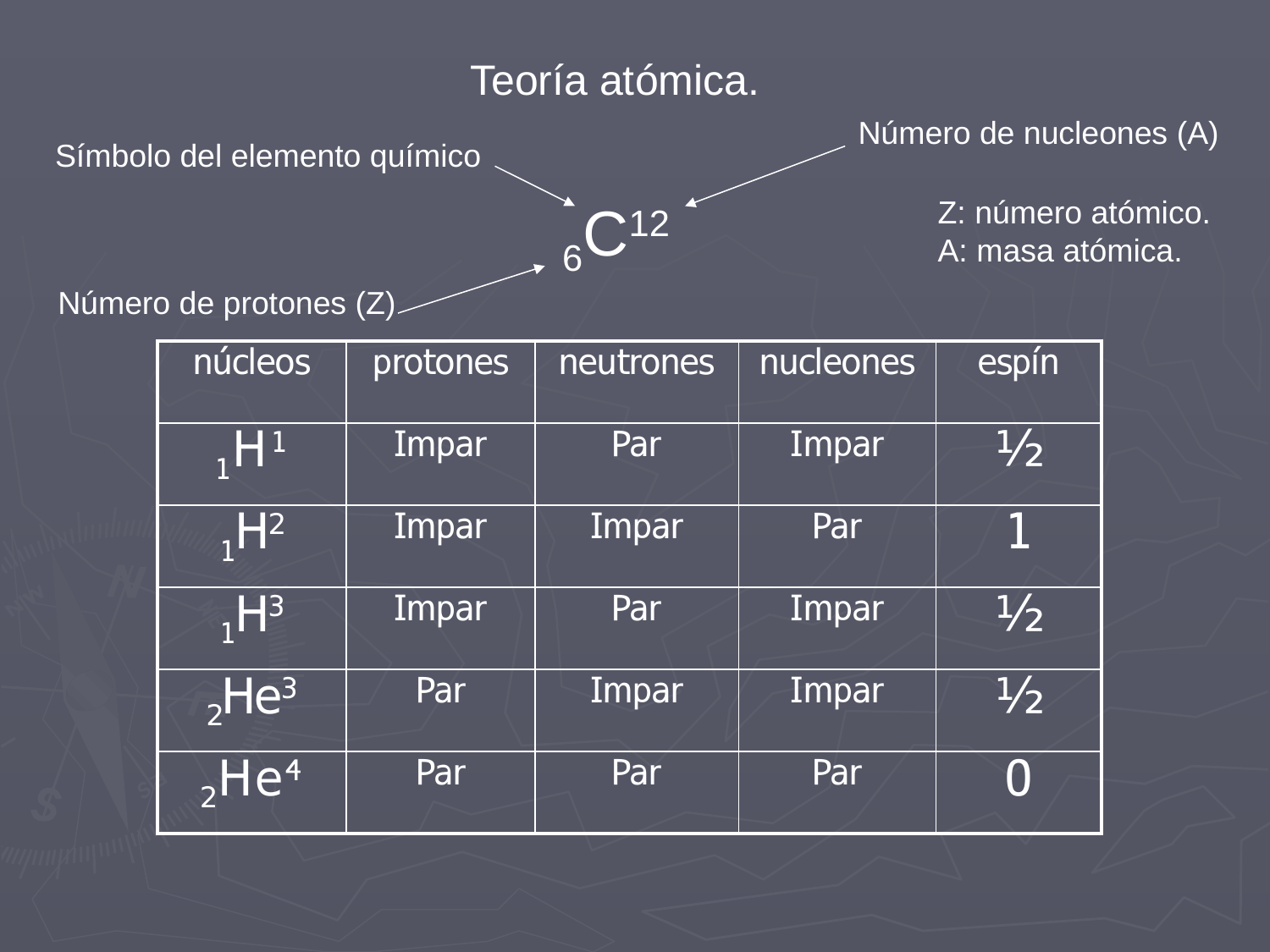

Teoría atómica.
Número de nucleones (A)
Símbolo del elemento químico

6C12
Z: número atómico.
A: masa atómica.

Número de protones (Z)
| núcleos | protones | neutrones | nucleones | espín |
| --- | --- | --- | --- | --- |
| 1H1 | Impar | Par | Impar | ½ |
| 1H2 | Impar | Impar | Par | 1 |
| 1H3 | Impar | Par | Impar | ½ |
| 2He3 | Par | Impar | Impar | ½ |
| 2He4 | Par | Par | Par | 0 |